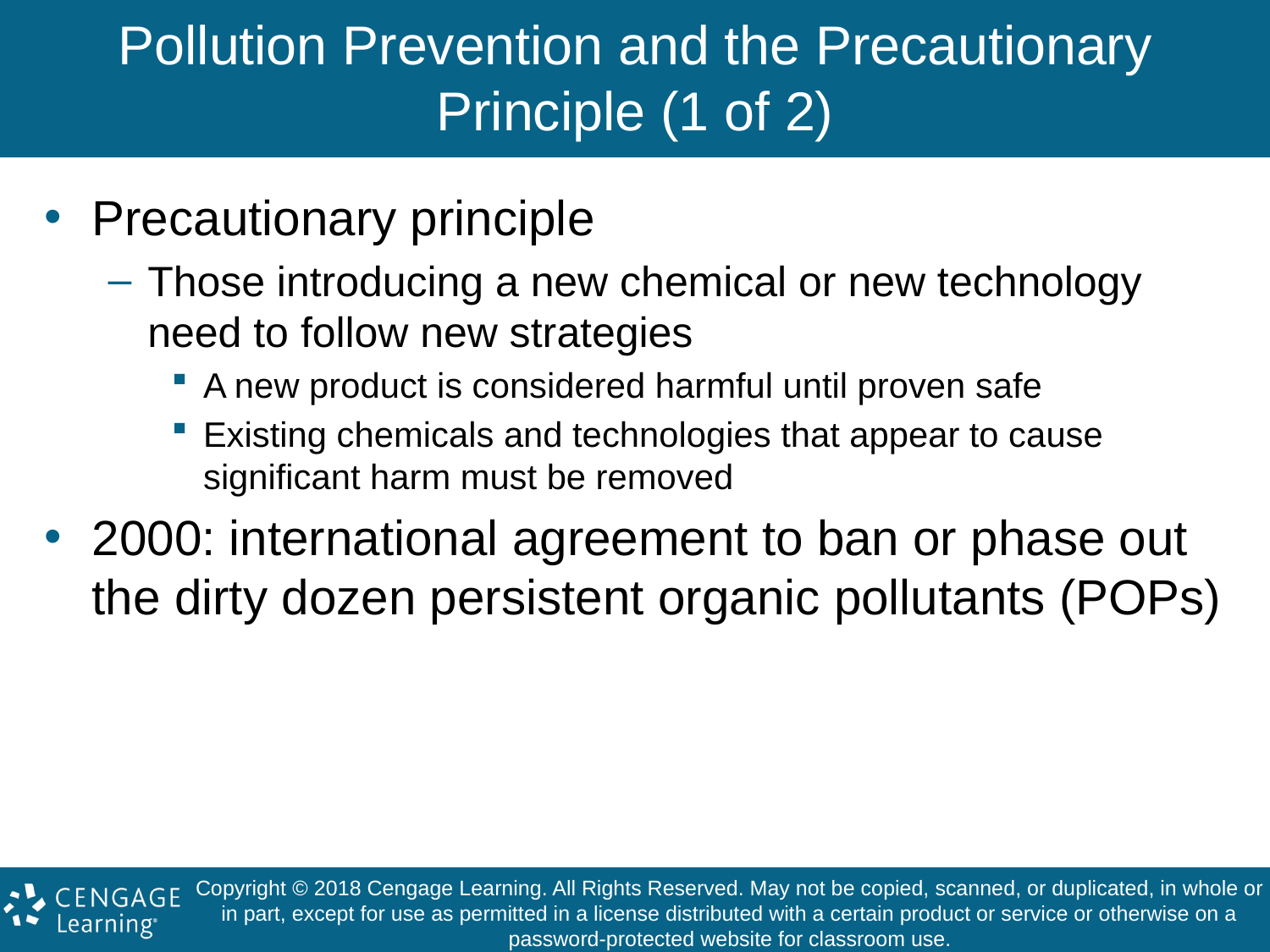

# Pollution Prevention and the Precautionary Principle (1 of 2)
Precautionary principle
Those introducing a new chemical or new technology need to follow new strategies
A new product is considered harmful until proven safe
Existing chemicals and technologies that appear to cause significant harm must be removed
2000: international agreement to ban or phase out the dirty dozen persistent organic pollutants (POPs)